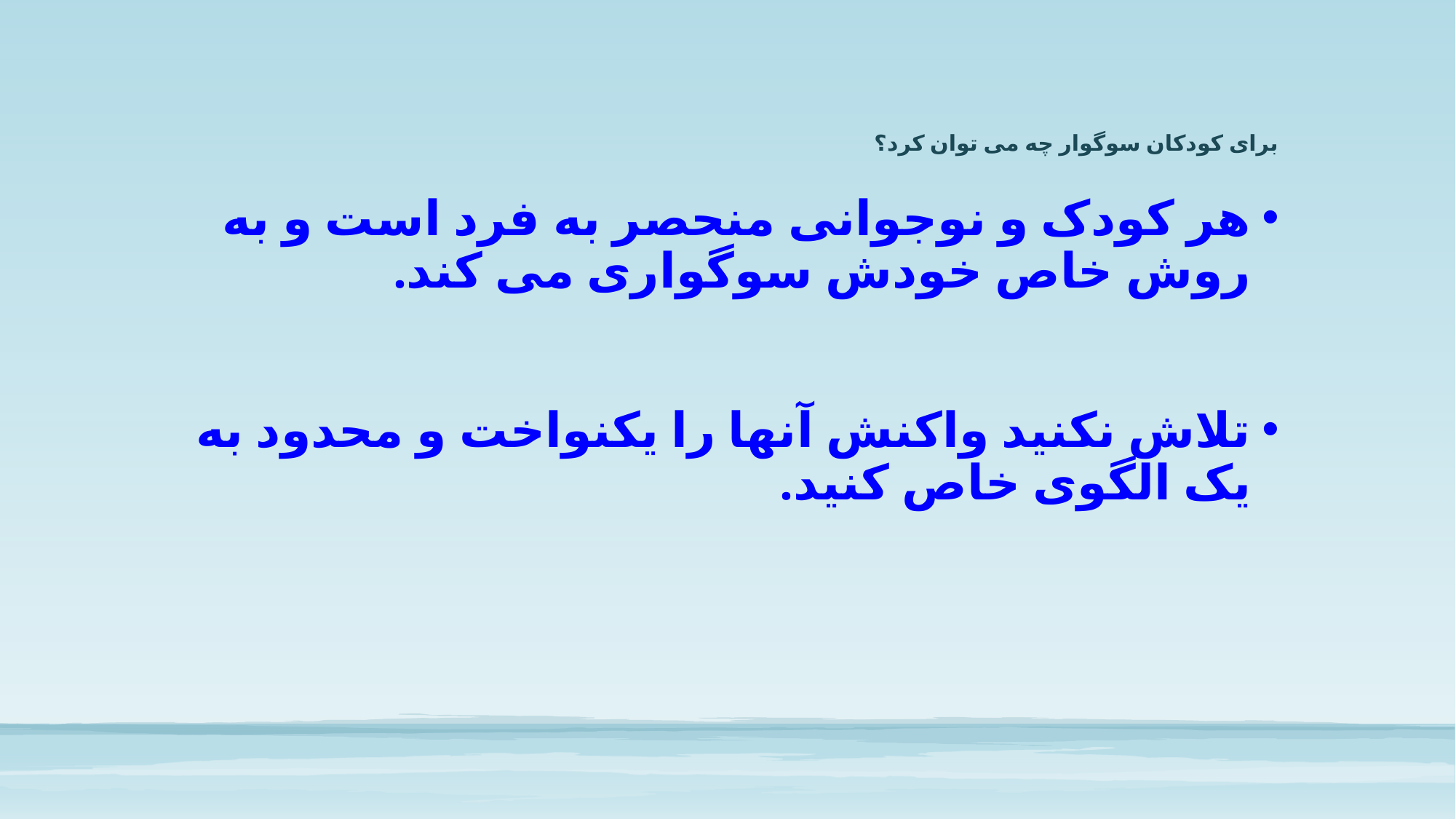

# برای کودکان سوگوار چه می توان کرد؟
هر کودک و نوجوانی منحصر به فرد است و به روش خاص خودش سوگواری می کند.

تلاش نکنید واکنش آنها را یکنواخت و محدود به یک الگوی خاص کنید.